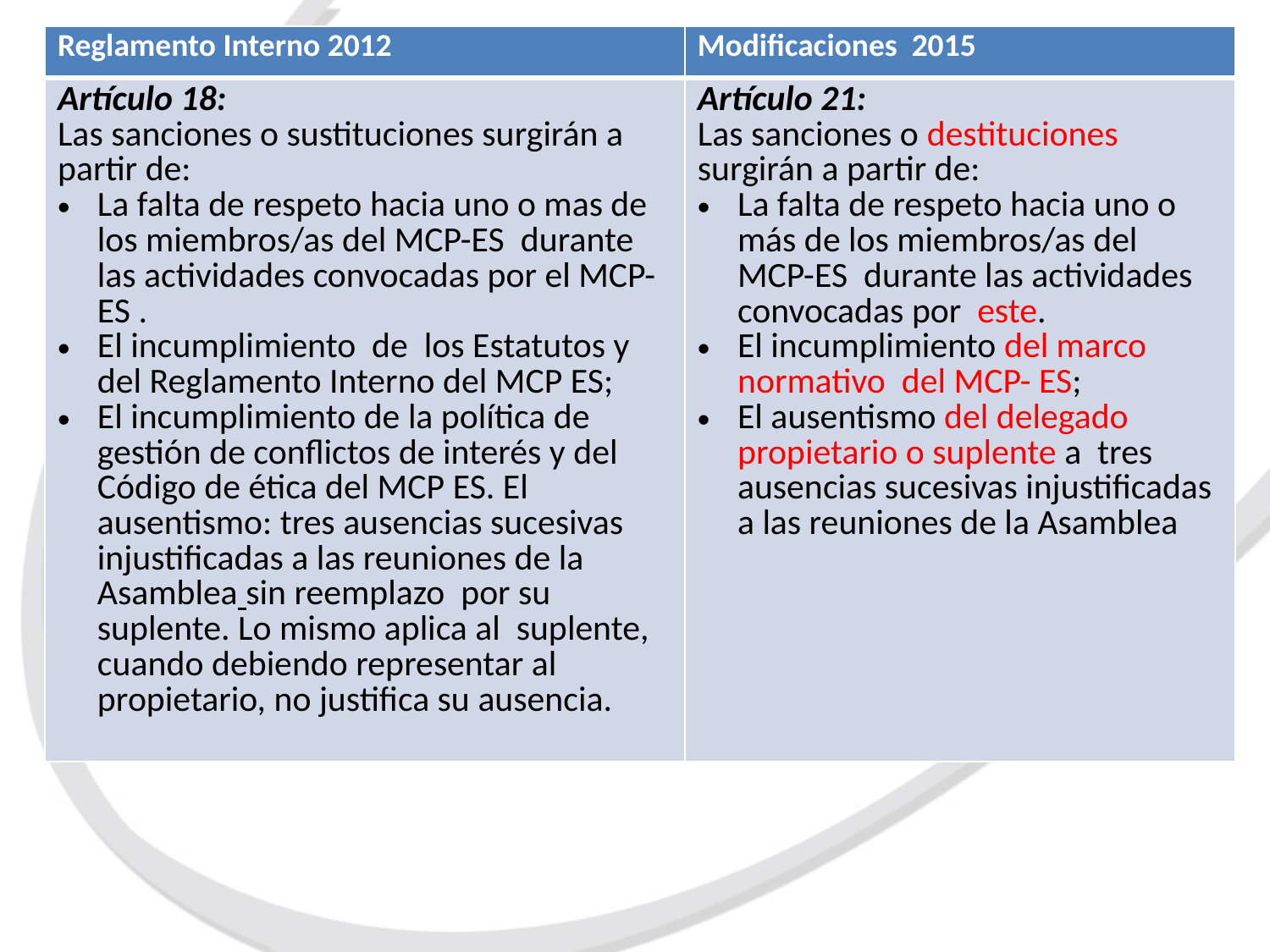

| Reglamento Interno 2012 | Modificaciones 2015 |
| --- | --- |
| Artículo 18: Las sanciones o sustituciones surgirán a partir de: La falta de respeto hacia uno o mas de los miembros/as del MCP-ES durante las actividades convocadas por el MCP-ES . El incumplimiento de los Estatutos y del Reglamento Interno del MCP ES; El incumplimiento de la política de gestión de conflictos de interés y del Código de ética del MCP ES. El ausentismo: tres ausencias sucesivas injustificadas a las reuniones de la Asamblea sin reemplazo por su suplente. Lo mismo aplica al suplente, cuando debiendo representar al propietario, no justifica su ausencia. | Artículo 21: Las sanciones o destituciones surgirán a partir de: La falta de respeto hacia uno o más de los miembros/as del MCP-ES durante las actividades convocadas por este. El incumplimiento del marco normativo del MCP- ES; El ausentismo del delegado propietario o suplente a tres ausencias sucesivas injustificadas a las reuniones de la Asamblea |